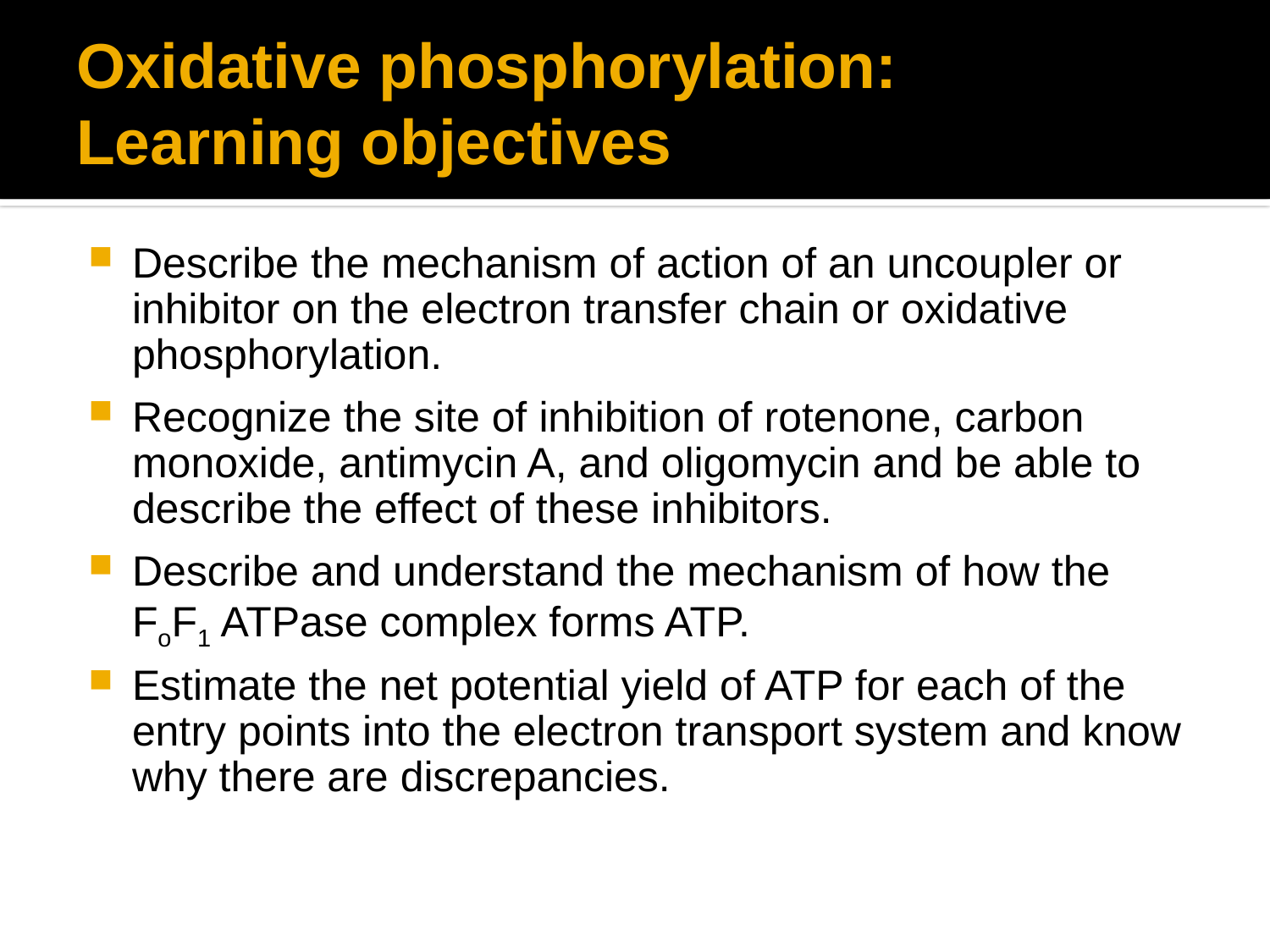

# Oxidative phosphorylation:  Learning objectives
Describe the mechanism of action of an uncoupler or inhibitor on the electron transfer chain or oxidative phosphorylation.
Recognize the site of inhibition of rotenone, carbon monoxide, antimycin A, and oligomycin and be able to describe the effect of these inhibitors.
Describe and understand the mechanism of how the FoF1 ATPase complex forms ATP.
Estimate the net potential yield of ATP for each of the entry points into the electron transport system and know why there are discrepancies.